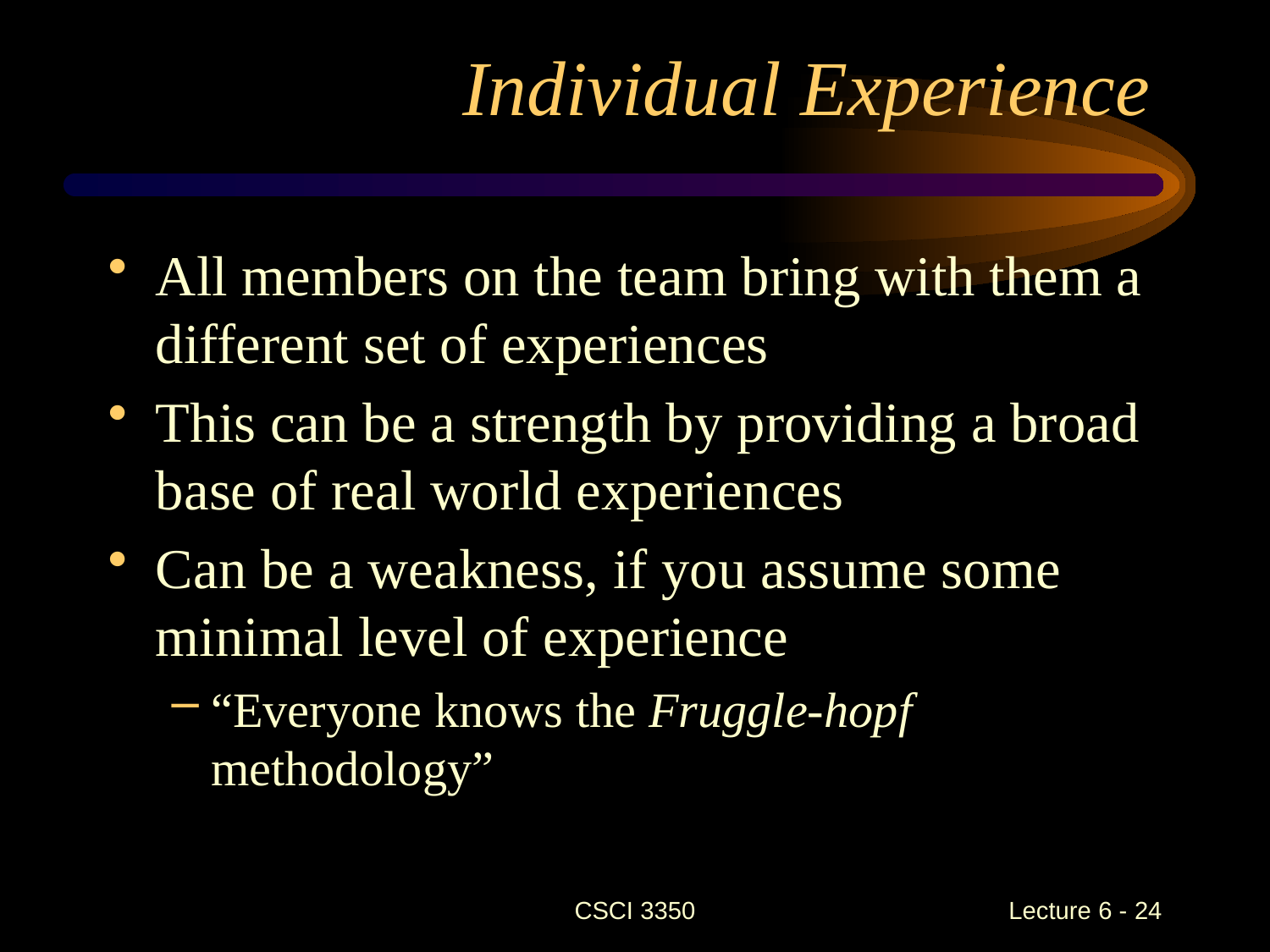

# Individual Experience
All members on the team bring with them a different set of experiences
This can be a strength by providing a broad base of real world experiences
Can be a weakness, if you assume some minimal level of experience
“Everyone knows the Fruggle-hopf methodology”

CSCI 3350
Lecture 6 - 24